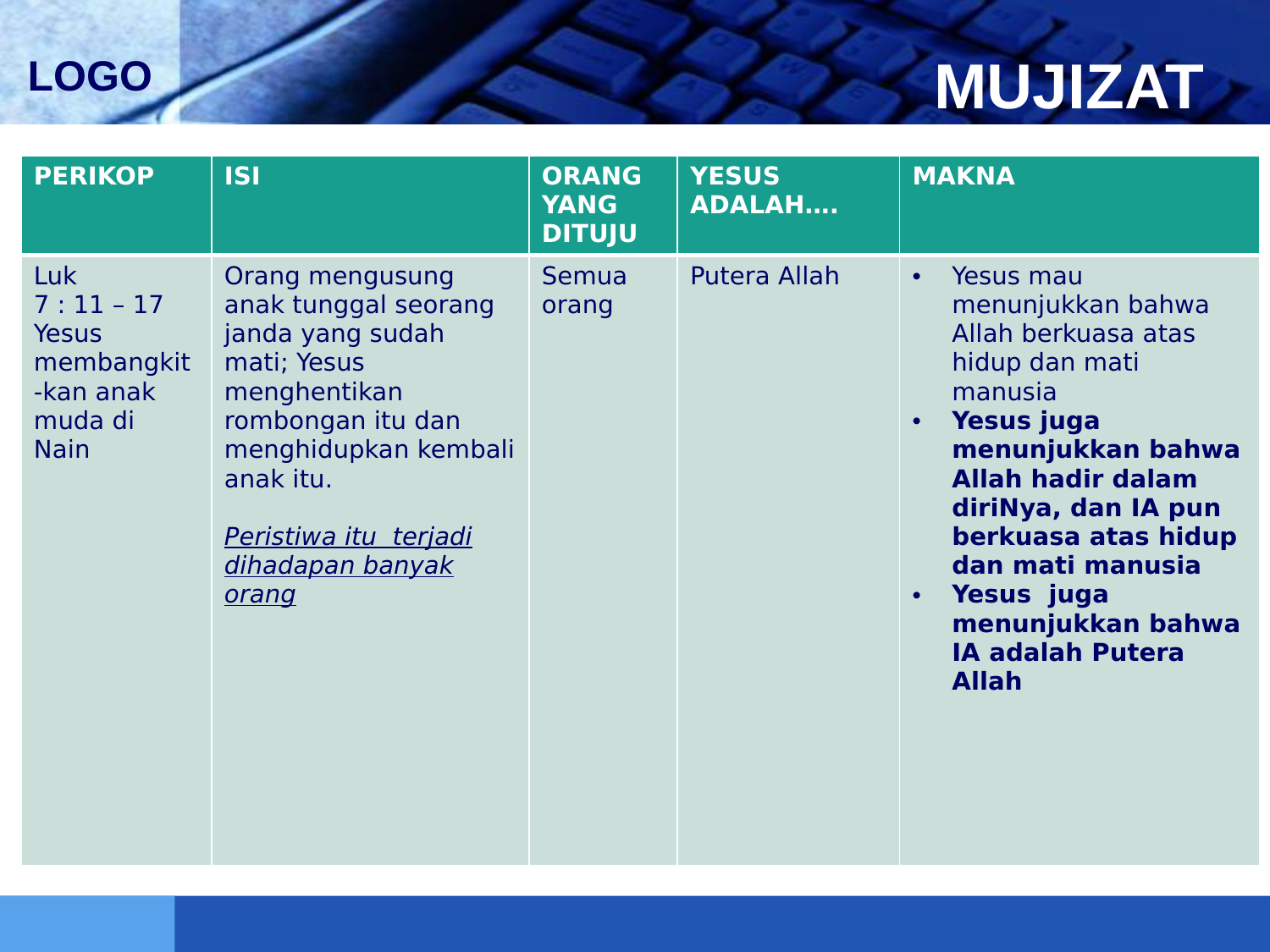

# MUJIZAT
| PERIKOP | ISI | ORANG YANG DITUJU | YESUS ADALAH…. | MAKNA |
| --- | --- | --- | --- | --- |
| Luk 7 : 11 – 17 Yesus membangkit-kan anak muda di Nain | Orang mengusung anak tunggal seorang janda yang sudah mati; Yesus menghentikan rombongan itu dan menghidupkan kembali anak itu. Peristiwa itu terjadi dihadapan banyak orang | Semua orang | Putera Allah | Yesus mau menunjukkan bahwa Allah berkuasa atas hidup dan mati manusia Yesus juga menunjukkan bahwa Allah hadir dalam diriNya, dan IA pun berkuasa atas hidup dan mati manusia Yesus juga menunjukkan bahwa IA adalah Putera Allah |